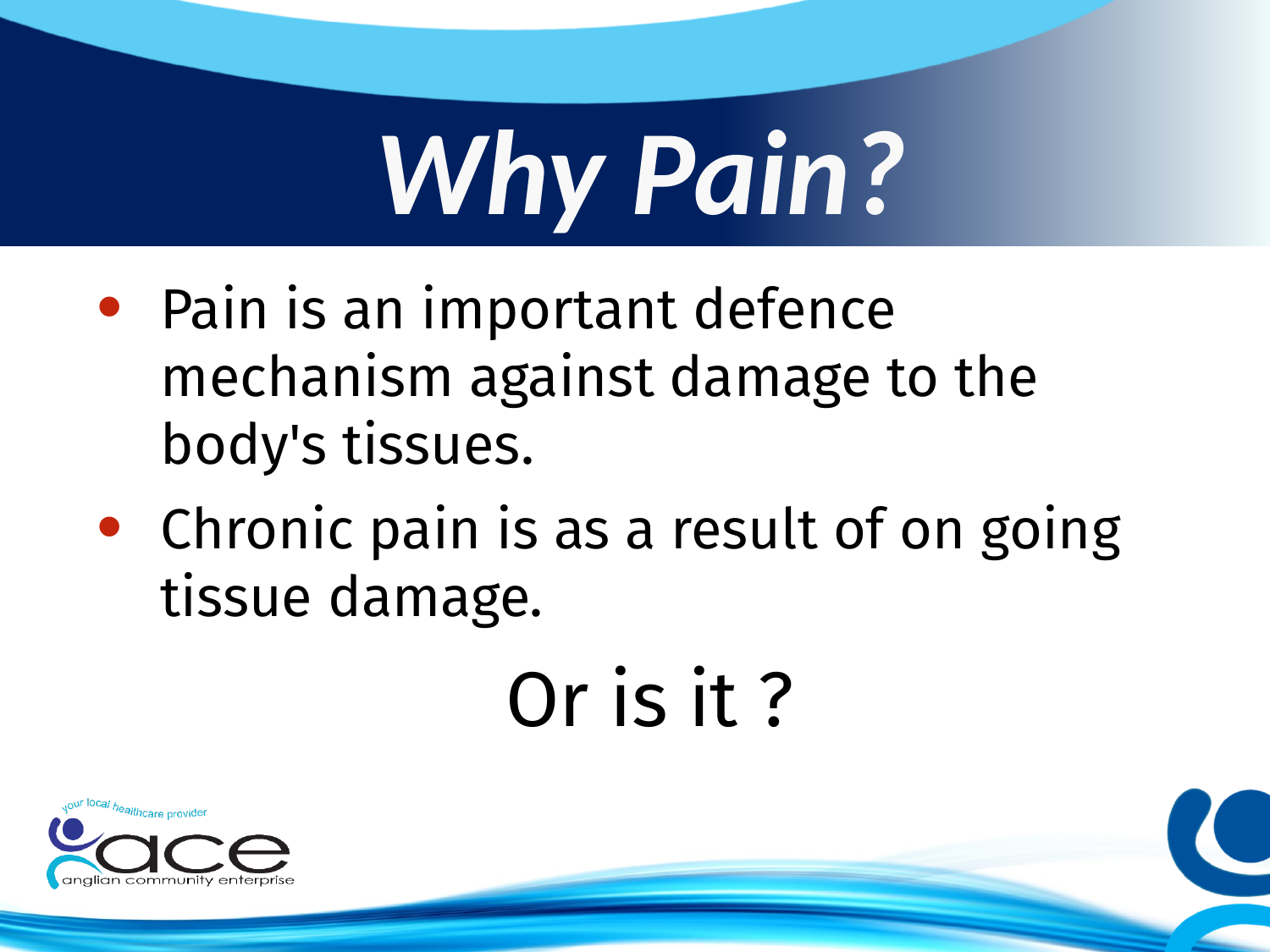

# Why Pain?
Pain is an important defence mechanism against damage to the body's tissues.
Chronic pain is as a result of on going tissue damage.
Or is it ?